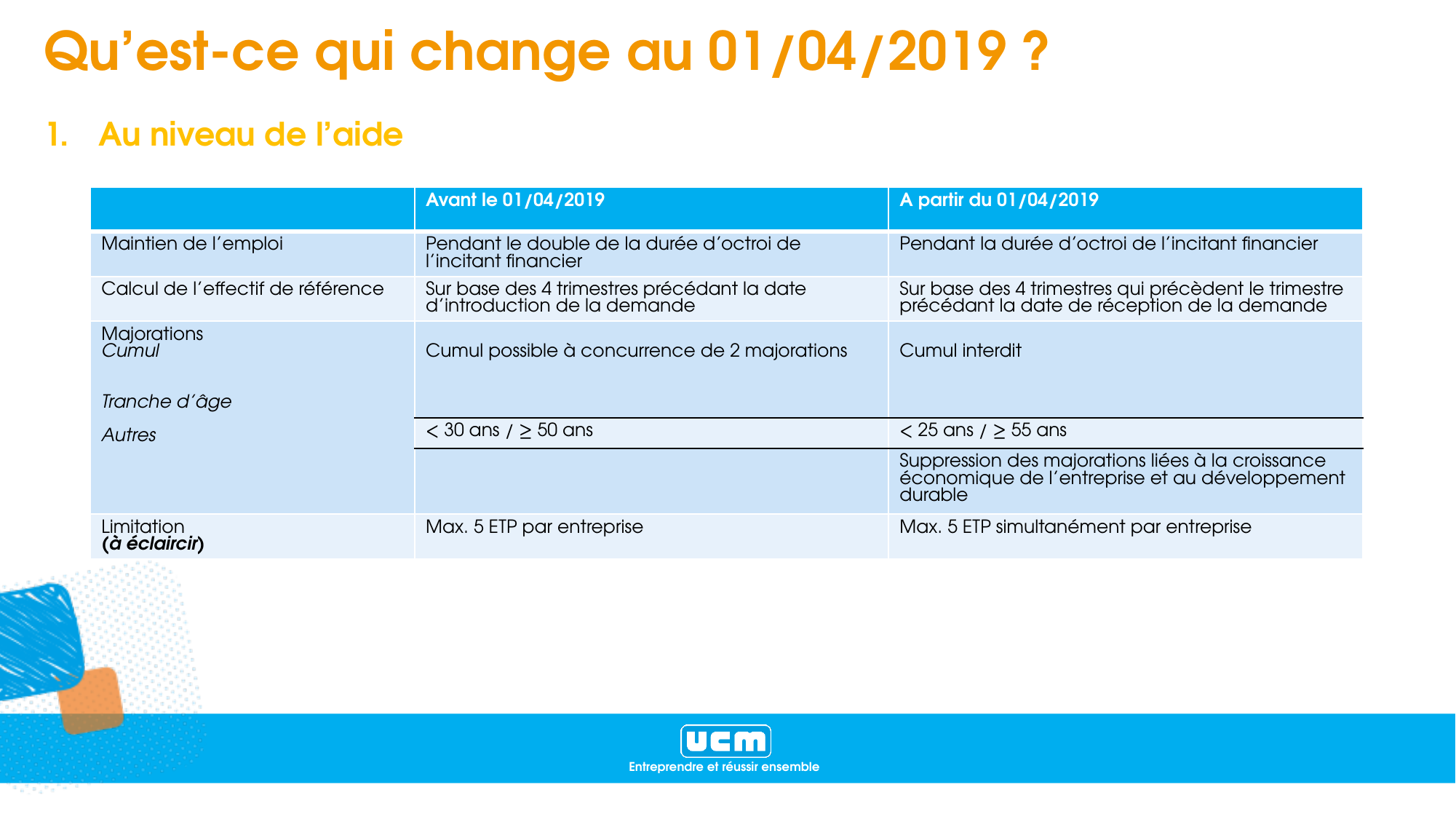

Qu’est-ce qui change au 01/04/2019 ?
Au niveau de l’aide

|  | Avant le 01/04/2019 | A partir du 01/04/2019 |
| --- | --- | --- |
| Maintien de l’emploi | Pendant le double de la durée d’octroi de l’incitant financier | Pendant la durée d’octroi de l’incitant financier |
| Calcul de l’effectif de référence | Sur base des 4 trimestres précédant la date d’introduction de la demande | Sur base des 4 trimestres qui précèdent le trimestre précédant la date de réception de la demande |
| Majorations Cumul Tranche d’âge Autres | Cumul possible à concurrence de 2 majorations | Cumul interdit |
|  | < 30 ans / ≥ 50 ans | < 25 ans / ≥ 55 ans |
|  |  | Suppression des majorations liées à la croissance économique de l’entreprise et au développement durable |
| Limitation (à éclaircir) | Max. 5 ETP par entreprise | Max. 5 ETP simultanément par entreprise |